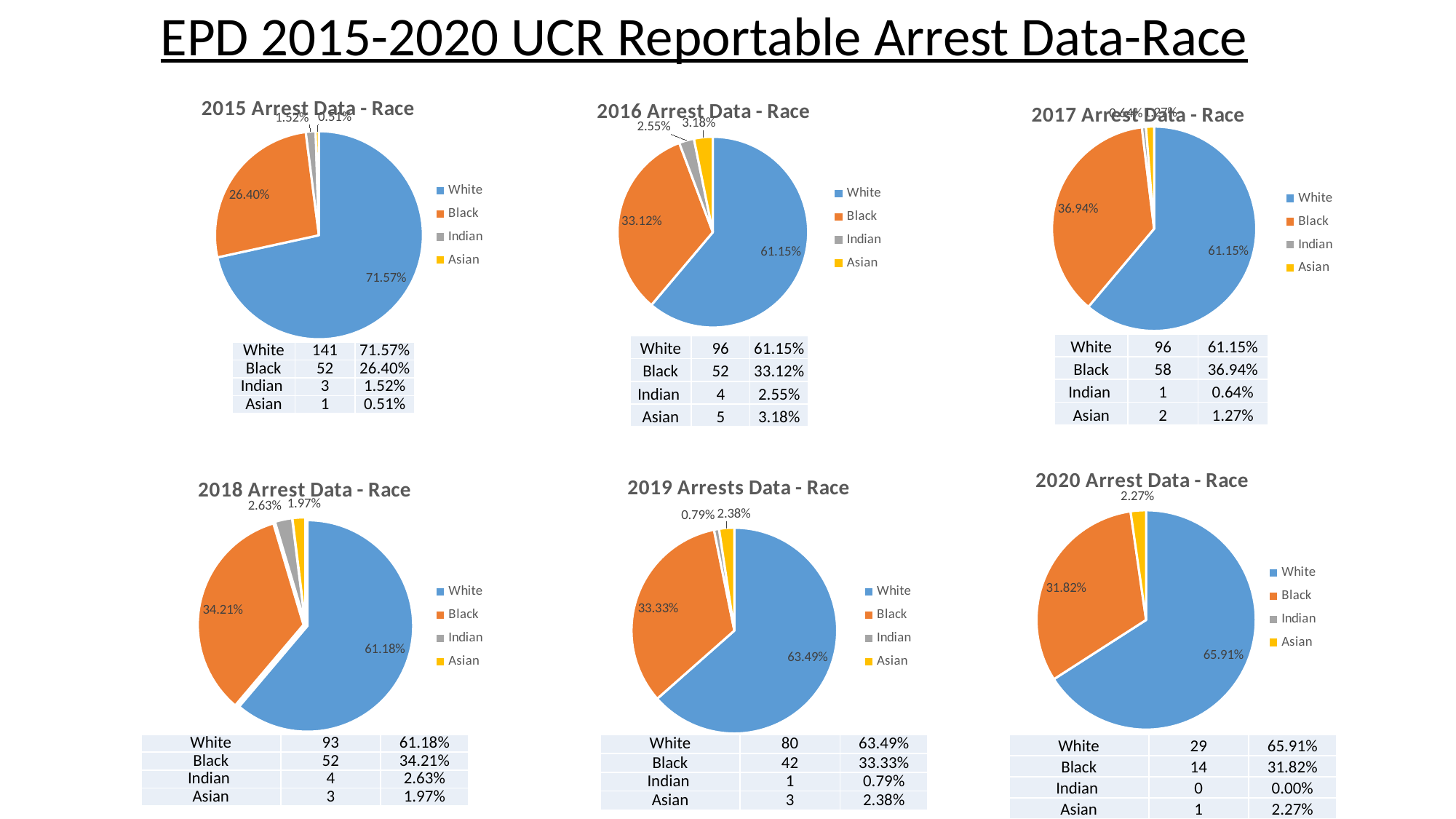

# EPD 2015-2020 UCR Reportable Arrest Data-Race

### Chart: 2015 Arrest Data - Race

| Category |  |
|---|---|
| White | 0.7157360406091371 |
| Black | 0.2639593908629442 |
| Indian  | 0.015228426395939087 |
| Asian | 0.005076142131979695 |

### Chart: 2016 Arrest Data - Race

| Category |  |
|---|---|
| White | 0.6114649681528662 |
| Black | 0.33121019108280253 |
| Indian  | 0.025477707006369428 |
| Asian | 0.03184713375796178 |

### Chart: 2017 Arrest Data - Race

| Category |  |
|---|---|
| White | 0.6114649681528662 |
| Black | 0.36942675159235666 |
| Indian  | 0.006369426751592357 |
| Asian | 0.012738853503184714 |
| White | 96 | 61.15% |
| --- | --- | --- |
| Black | 58 | 36.94% |
| Indian | 1 | 0.64% |
| Asian | 2 | 1.27% |
| White | 96 | 61.15% |
| --- | --- | --- |
| Black | 52 | 33.12% |
| Indian | 4 | 2.55% |
| Asian | 5 | 3.18% |
| White | 141 | 71.57% |
| --- | --- | --- |
| Black | 52 | 26.40% |
| Indian | 3 | 1.52% |
| Asian | 1 | 0.51% |

### Chart: 2020 Arrest Data - Race

| Category |  |
|---|---|
| White | 0.6590909090909091 |
| Black | 0.3181818181818182 |
| Indian  | 0.0 |
| Asian | 0.022727272727272728 |

### Chart: 2019 Arrests Data - Race

| Category |  |
|---|---|
| White | 0.6349206349206349 |
| Black | 0.3333333333333333 |
| Indian  | 0.007936507936507936 |
| Asian | 0.023809523809523808 |

### Chart: 2018 Arrest Data - Race

| Category |  |
|---|---|
| White | 0.6118421052631579 |
| Black | 0.34210526315789475 |
| Indian  | 0.02631578947368421 |
| Asian | 0.019736842105263157 |
| White | 80 | 63.49% |
| --- | --- | --- |
| Black | 42 | 33.33% |
| Indian | 1 | 0.79% |
| Asian | 3 | 2.38% |
| White | 29 | 65.91% |
| --- | --- | --- |
| Black | 14 | 31.82% |
| Indian | 0 | 0.00% |
| Asian | 1 | 2.27% |
| White | 93 | 61.18% |
| --- | --- | --- |
| Black | 52 | 34.21% |
| Indian | 4 | 2.63% |
| Asian | 3 | 1.97% |